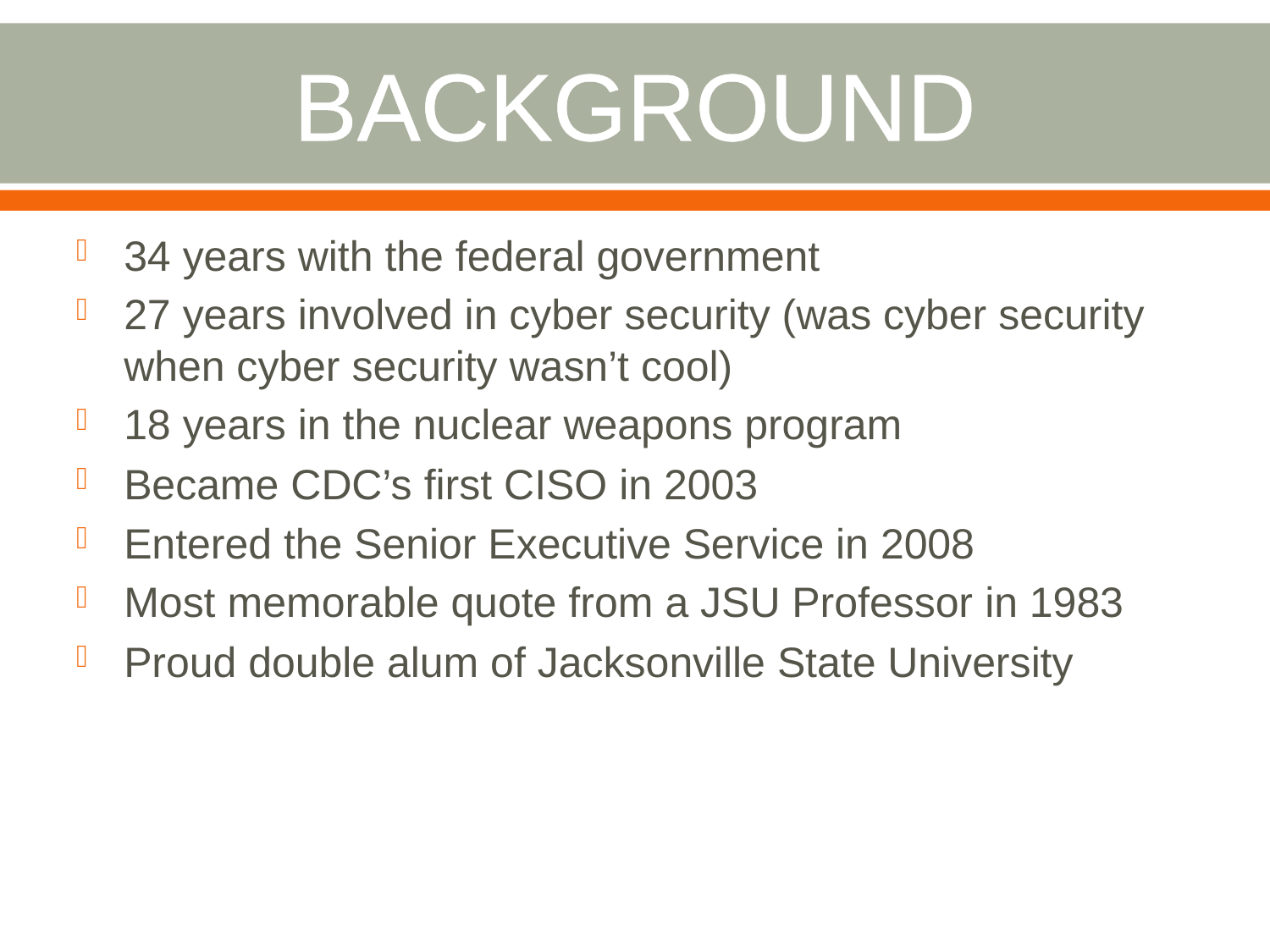

# BACKGROUND
34 years with the federal government
27 years involved in cyber security (was cyber security when cyber security wasn’t cool)
18 years in the nuclear weapons program
Became CDC’s first CISO in 2003
Entered the Senior Executive Service in 2008
Most memorable quote from a JSU Professor in 1983
Proud double alum of Jacksonville State University